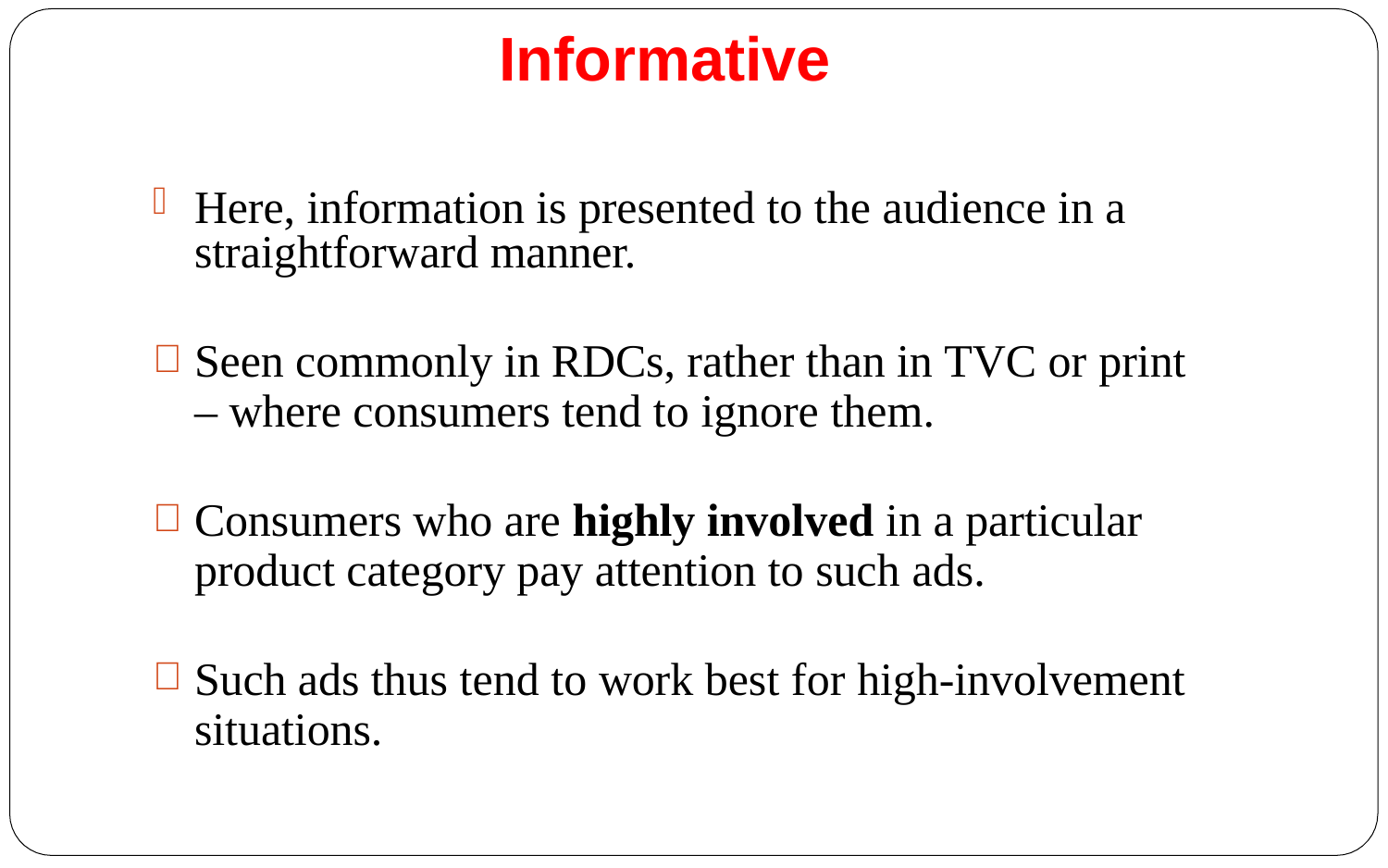

# Informative
Here, information is presented to the audience in a  straightforward manner.

Seen commonly in RDCs, rather than in TVC or print
– where consumers tend to ignore them.

Consumers who are highly involved in a particular
product category pay attention to such ads.

Such ads thus tend to work best for high-involvement
situations.